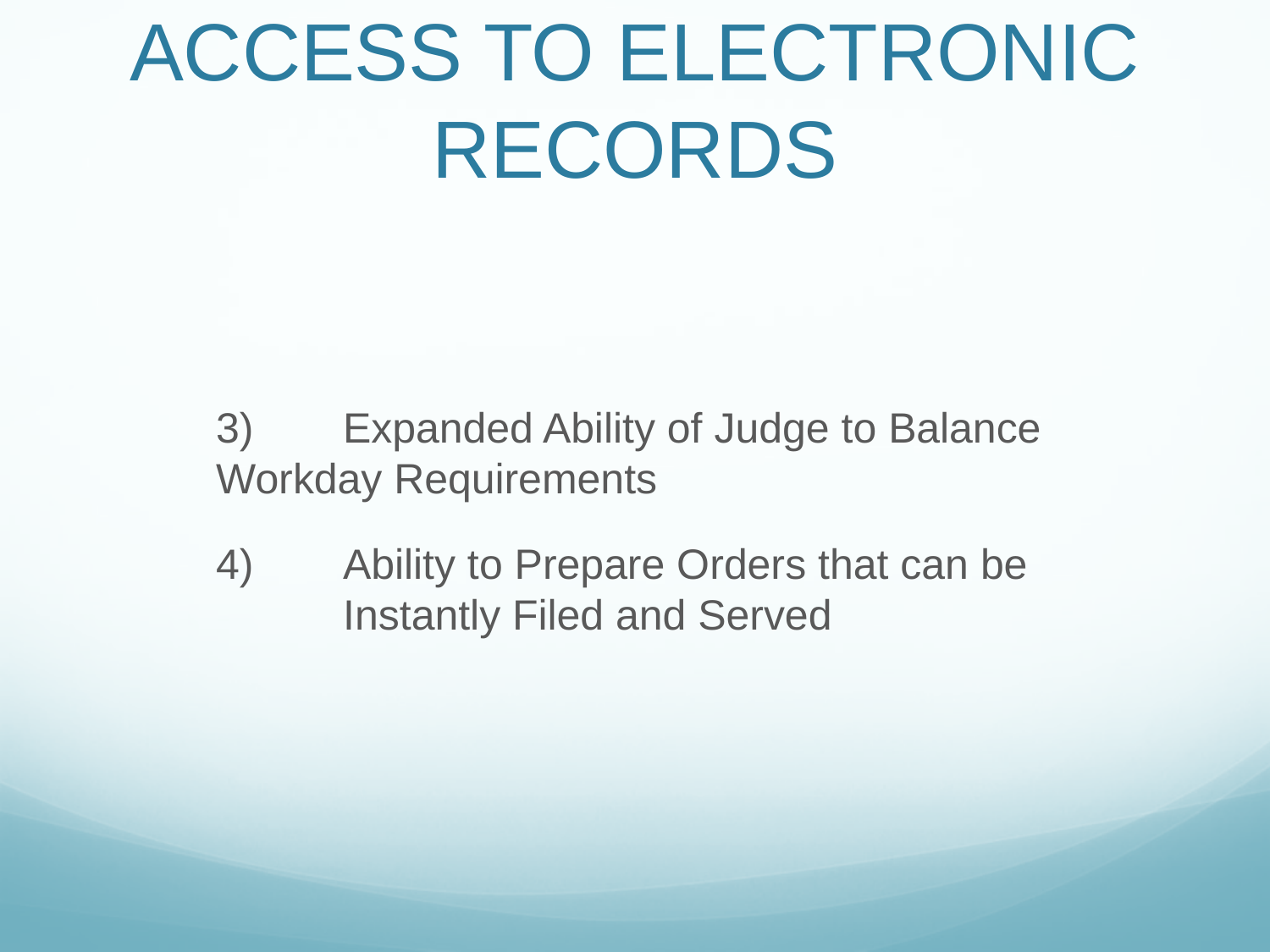

# ACCESS TO ELECTRONIC RECORDS

	3)	Expanded Ability of Judge to Balance 		Workday Requirements
	4)	Ability to Prepare Orders that can be 			Instantly Filed and Served